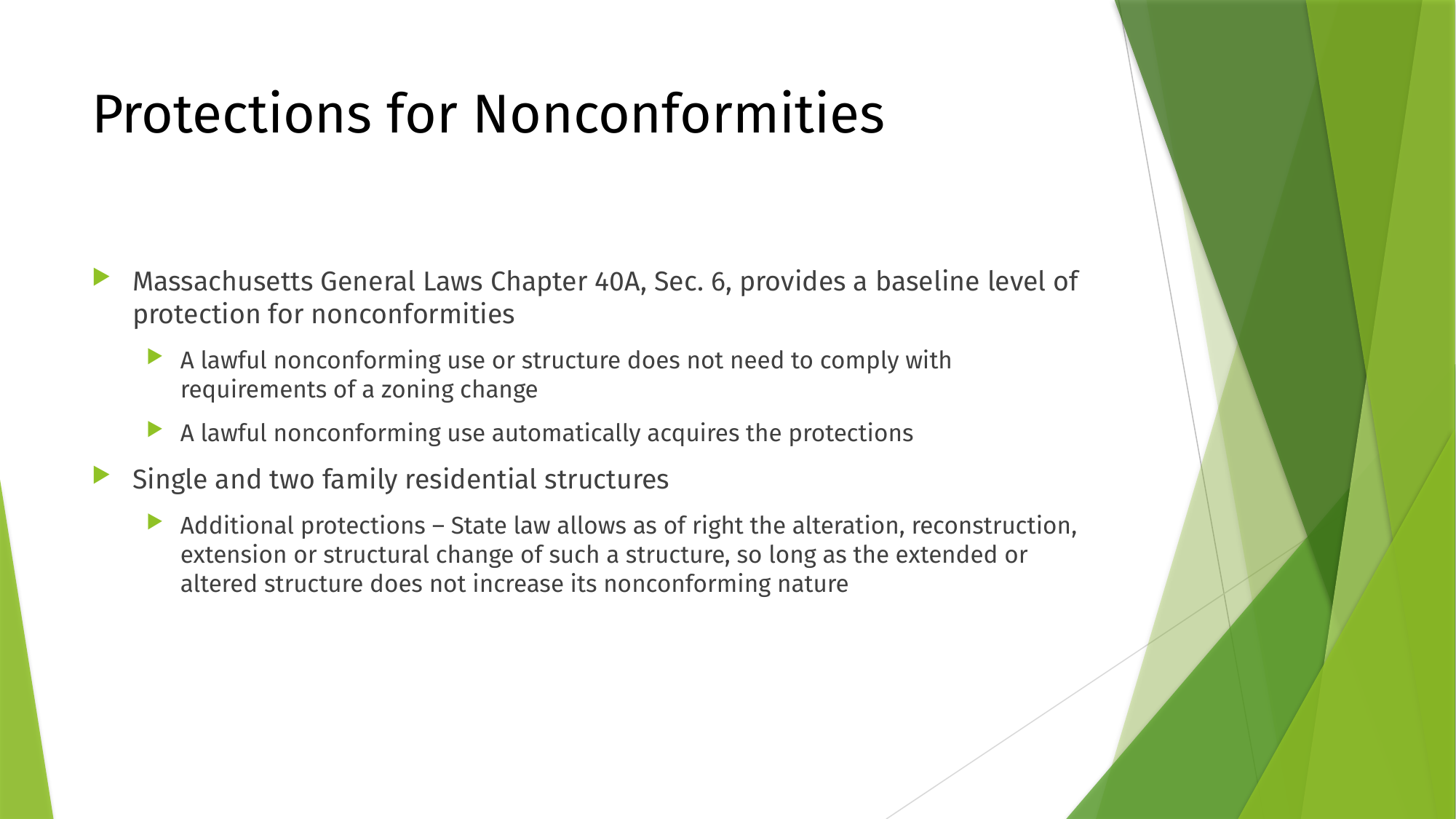

# Protections for Nonconformities
Massachusetts General Laws Chapter 40A, Sec. 6, provides a baseline level of protection for nonconformities
A lawful nonconforming use or structure does not need to comply with requirements of a zoning change
A lawful nonconforming use automatically acquires the protections
Single and two family residential structures
Additional protections – State law allows as of right the alteration, reconstruction, extension or structural change of such a structure, so long as the extended or altered structure does not increase its nonconforming nature